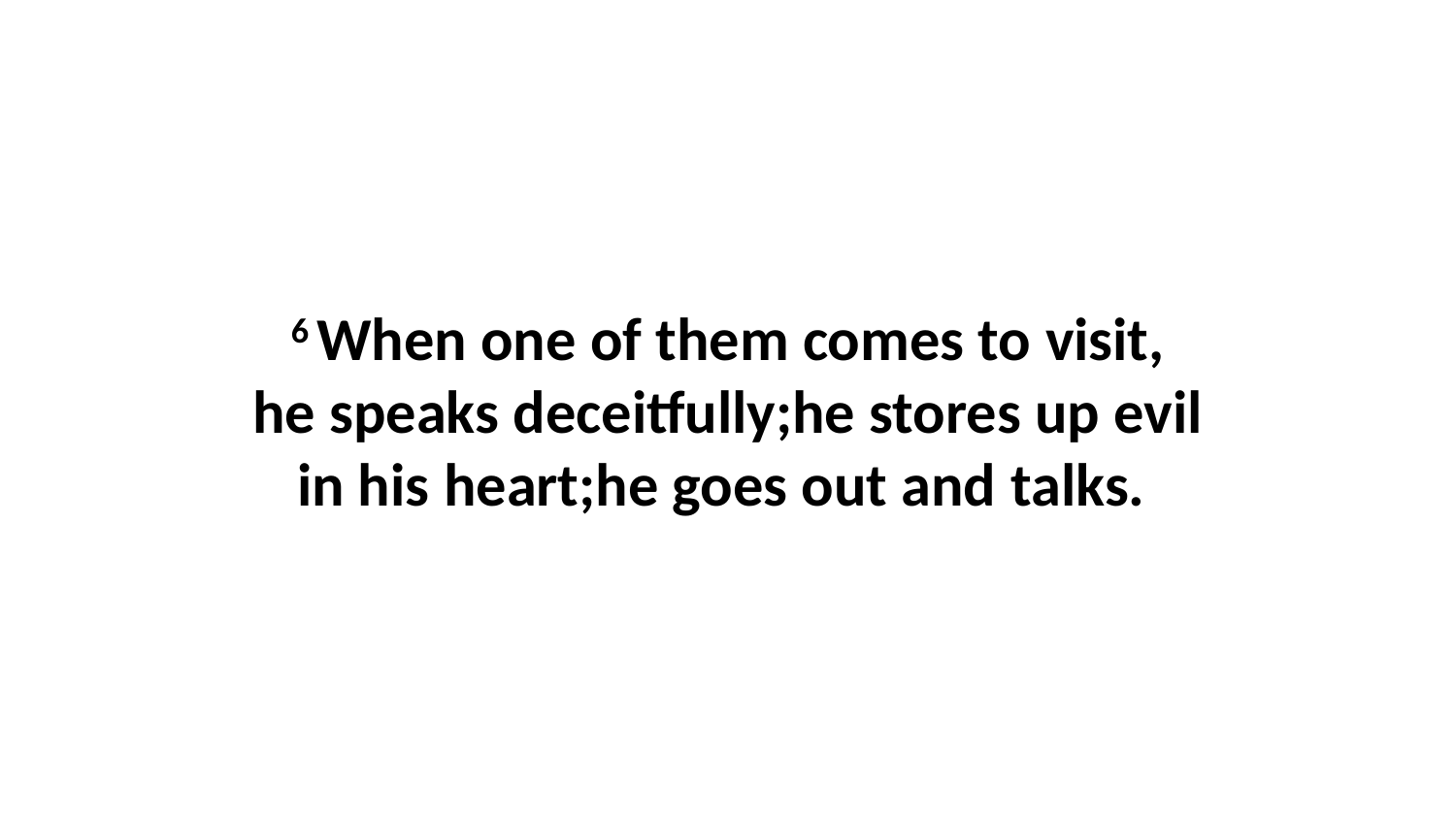

6 When one of them comes to visit, he speaks deceitfully;he stores up evil in his heart;he goes out and talks.